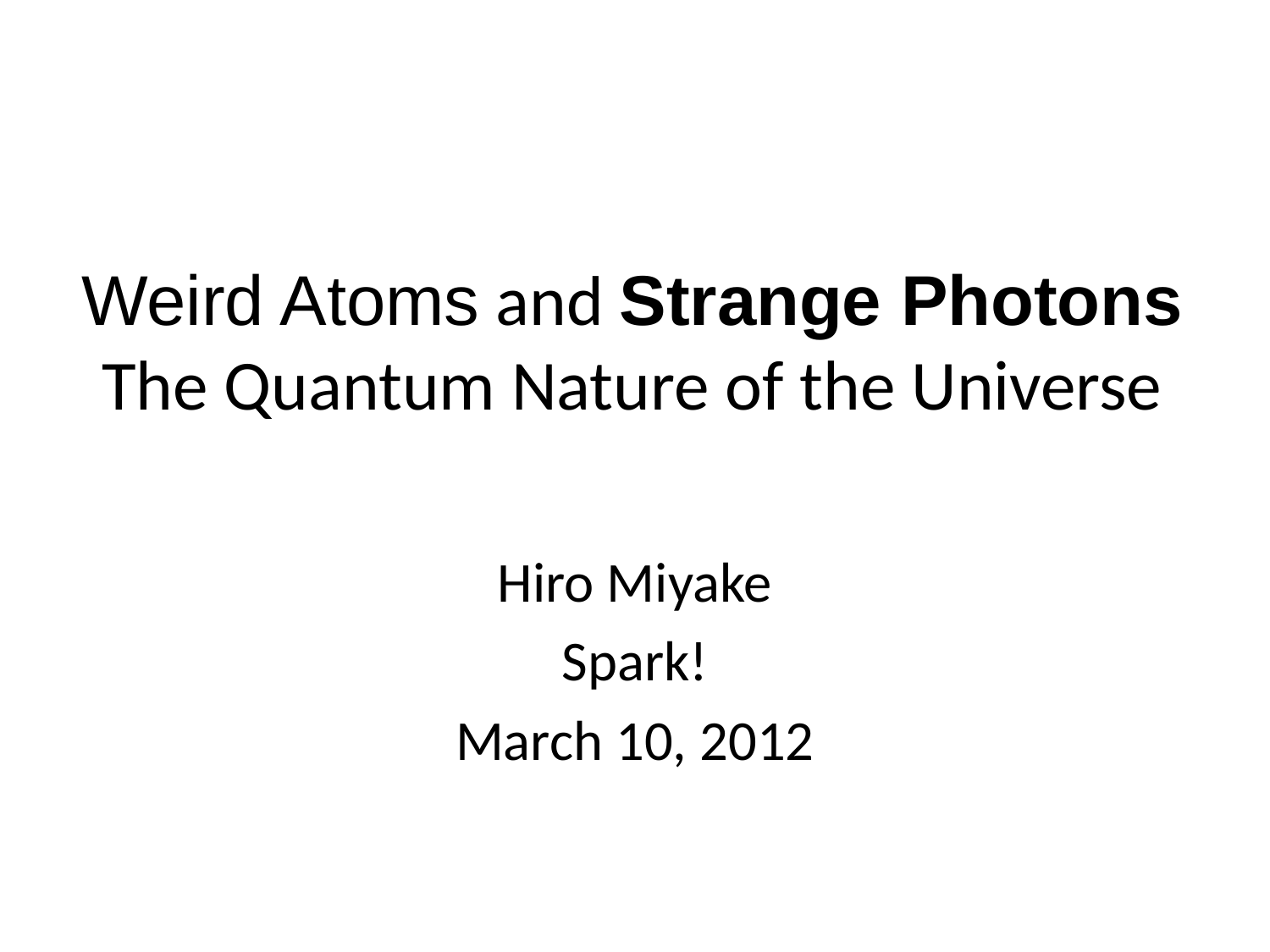

# Weird Atoms and Strange Photons The Quantum Nature of the Universe
Hiro Miyake
Spark!
March 10, 2012